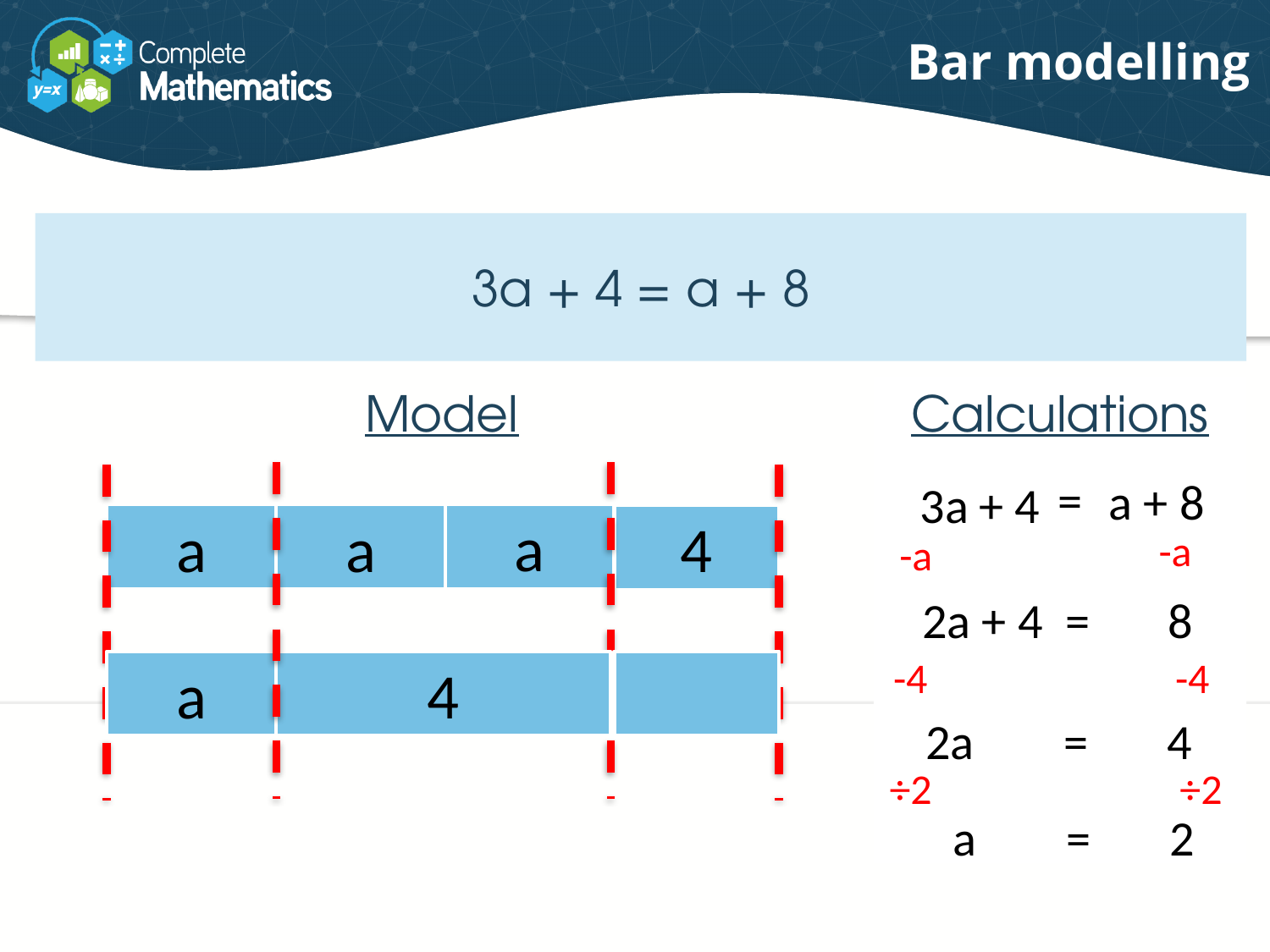

# Bar modelling
3a + 4 = a + 8
Model
Calculations
=
a + 8
3a
+ 4
a
a
a
4
 -a
 -a
 2a + 4  =       8
 -4                          -4
8

a
4

 2a        =       4
 ÷2                          ÷2
   a        =       2